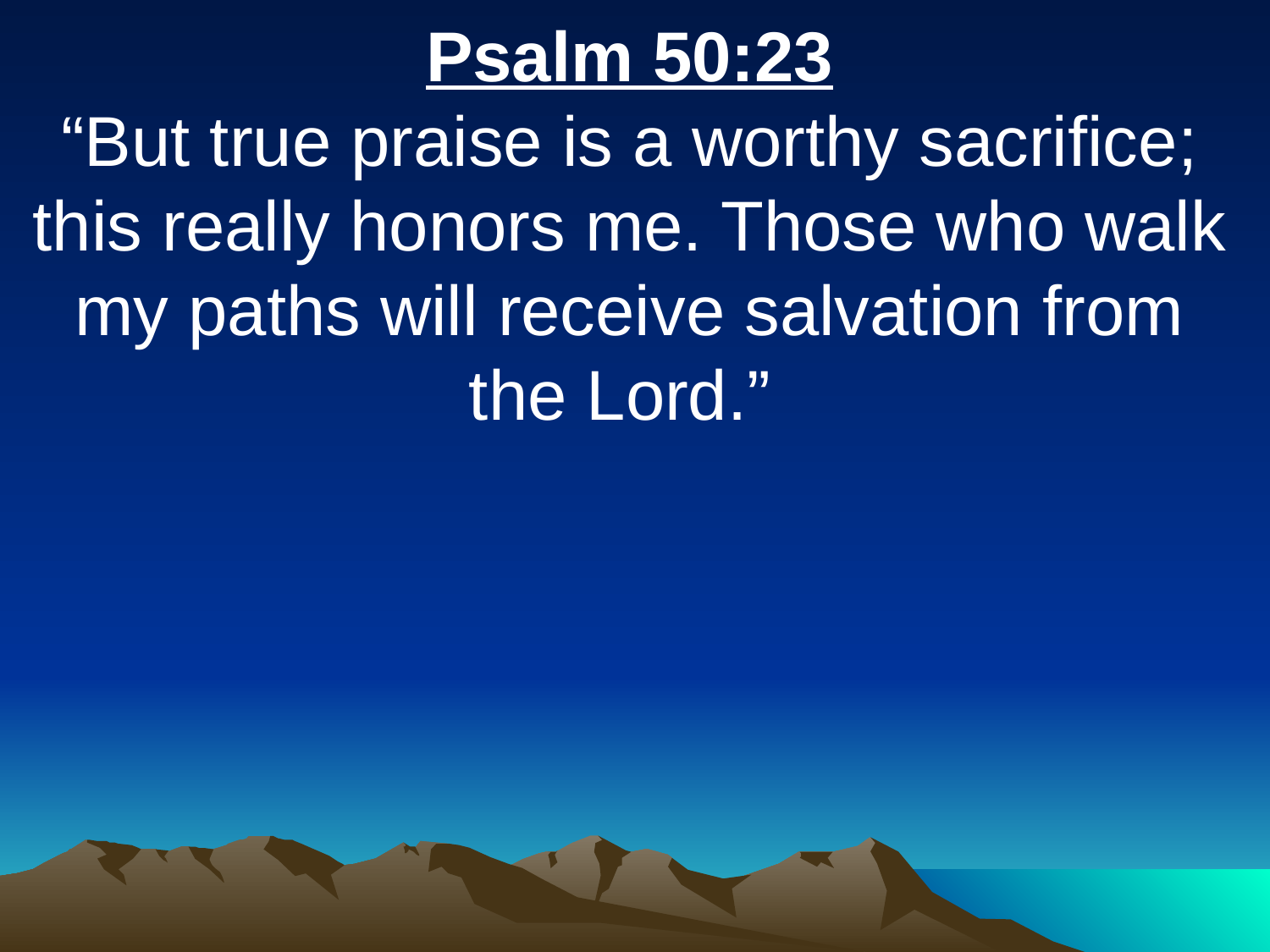

Psalm 50:23
“But true praise is a worthy sacrifice; this really honors me. Those who walk my paths will receive salvation from the Lord.”